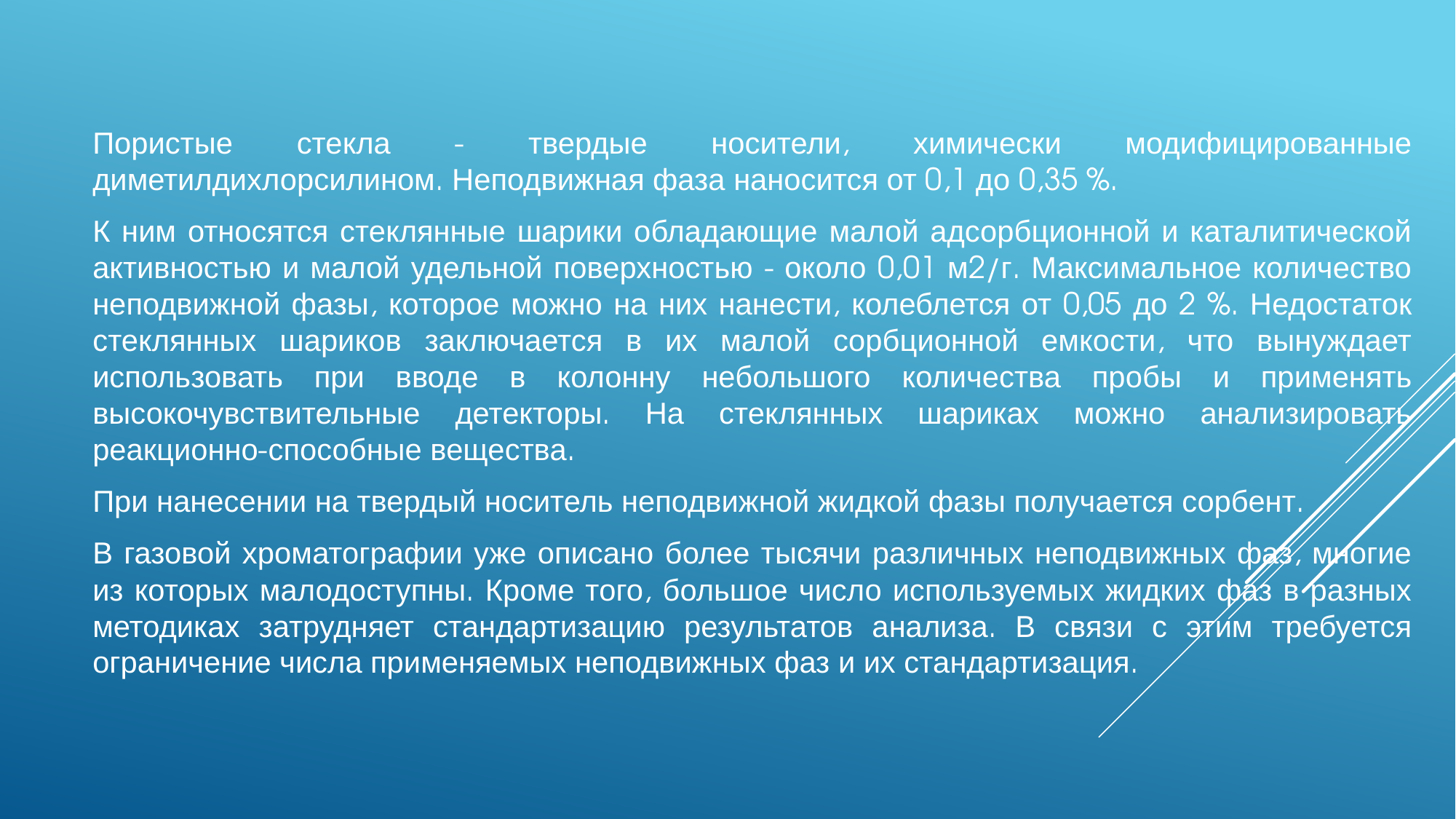

Пористые стекла - твердые носители, химически модифицированные диметилдихлорсилином. Неподвижная фаза наносится от 0,1 до 0,35 %.
К ним относятся стеклянные шарики обладающие малой адсорбционной и каталитической активностью и малой удельной поверхностью - около 0,01 м2/г. Максимальное количество неподвижной фазы, которое можно на них нанести, колеблется от 0,05 до 2 %. Недостаток стеклянных шариков заключается в их малой сорбционной емкости, что вынуждает использовать при вводе в колонну небольшого количества пробы и применять высокочувствительные детекторы. На стеклянных шариках можно анализировать реакционно-способные вещества.
При нанесении на твердый носитель неподвижной жидкой фазы получается сорбент.
В газовой хроматографии уже описано более тысячи различных неподвижных фаз, многие из которых малодоступны. Кроме того, большое число используемых жидких фаз в разных методиках затрудняет стандартизацию результатов анализа. В связи с этим требуется ограничение числа применяемых неподвижных фаз и их стандартизация.
#